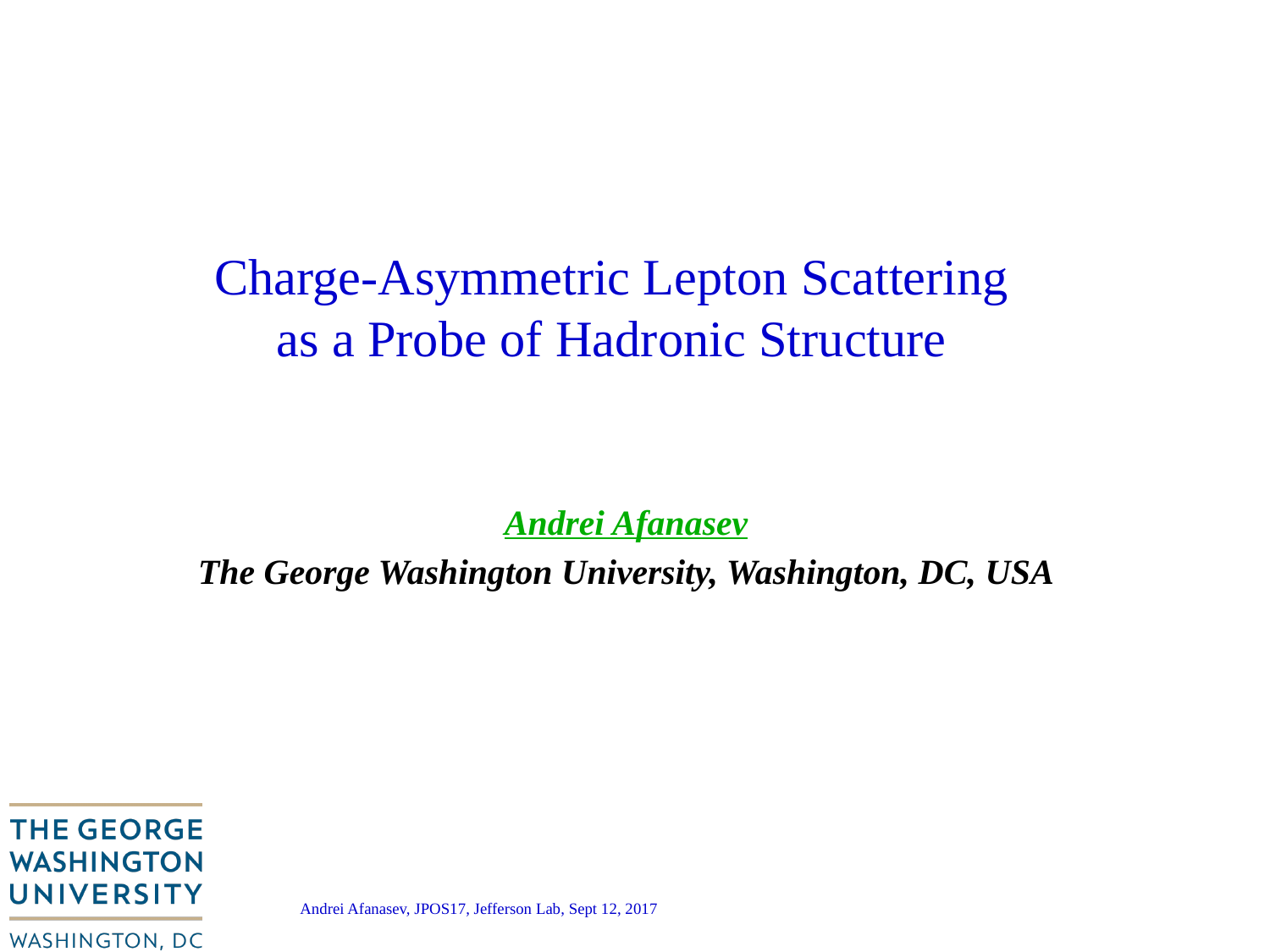

Charge-Asymmetric Lepton Scattering
as a Probe of Hadronic Structure

Andrei Afanasev
The George Washington University, Washington, DC, USA